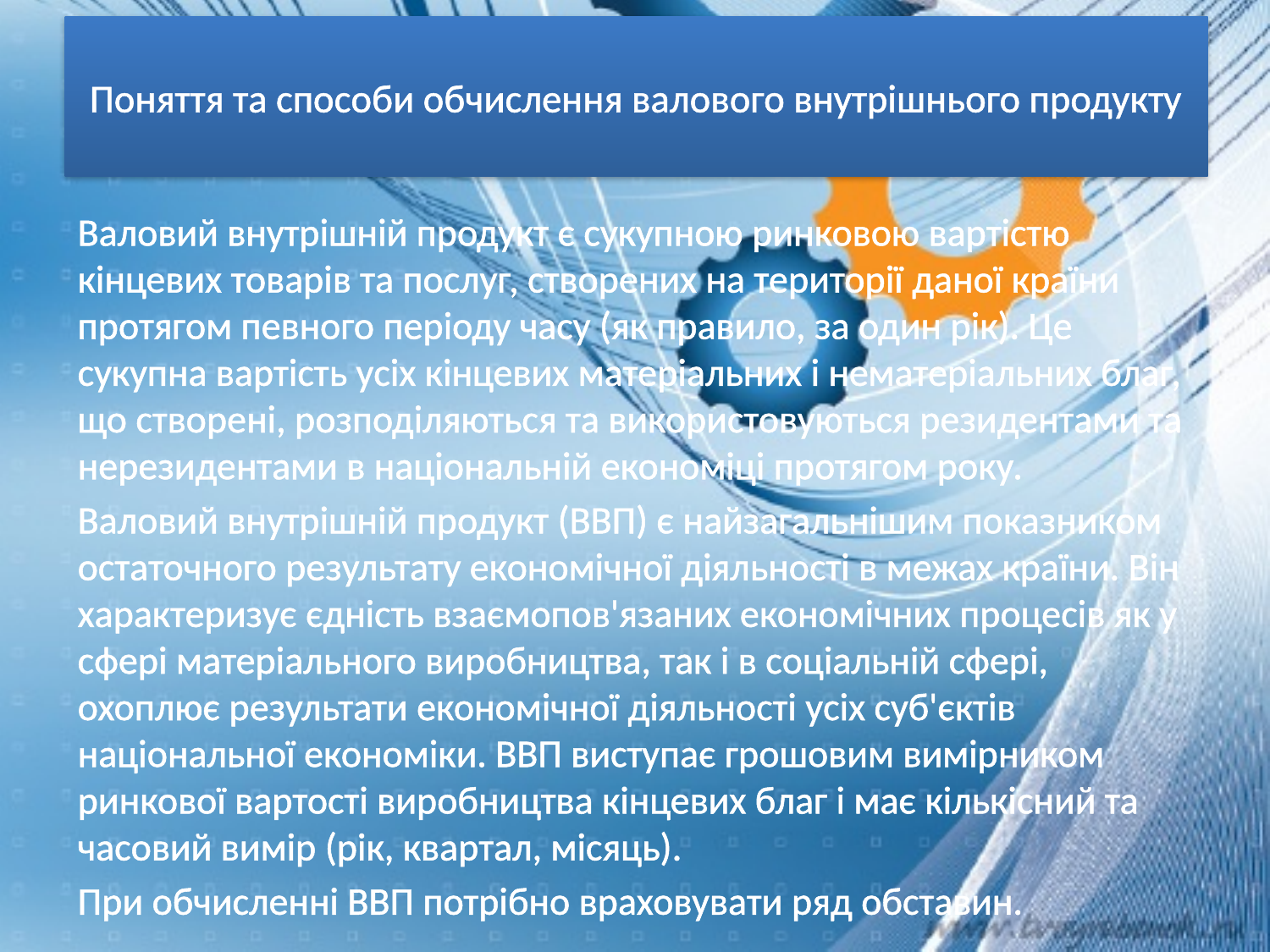

# Поняття та способи обчислення валового внутрішнього продукту
Валовий внутрішній продукт є сукупною ринковою вартістю кінцевих товарів та послуг, створених на території даної країни протягом певного періоду часу (як правило, за один рік). Це сукупна вартість усіх кінцевих матеріальних і нематеріальних благ, що створені, розподіляються та використовуються резидентами та нерезидентами в національній економіці протягом року.
Валовий внутрішній продукт (ВВП) є найзагальнішим показником остаточного результату економічної діяльності в межах країни. Він характеризує єдність взаємопов'язаних економічних процесів як у сфері матеріального виробництва, так і в соціальній сфері, охоплює результати економічної діяльності усіх суб'єктів національної економіки. ВВП виступає грошовим вимірником ринкової вартості виробництва кінцевих благ і має кількісний та часовий вимір (рік, квартал, місяць).
При обчисленні ВВП потрібно враховувати ряд обставин.